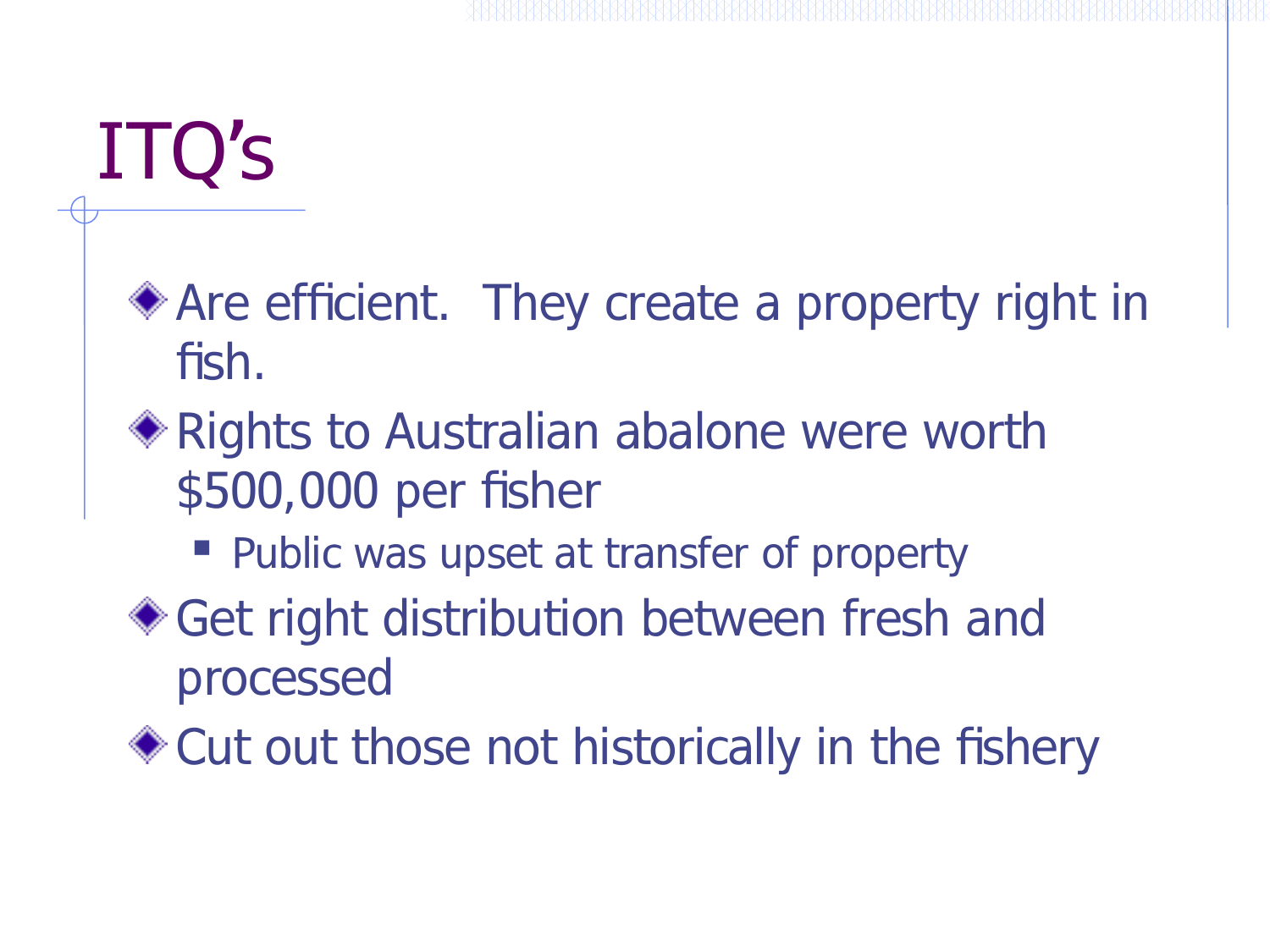

# ITQ’s
Are efficient.  They create a property right in fish.
Rights to Australian abalone were worth $500,000 per fisher
Public was upset at transfer of property
Get right distribution between fresh and processed
Cut out those not historically in the fishery